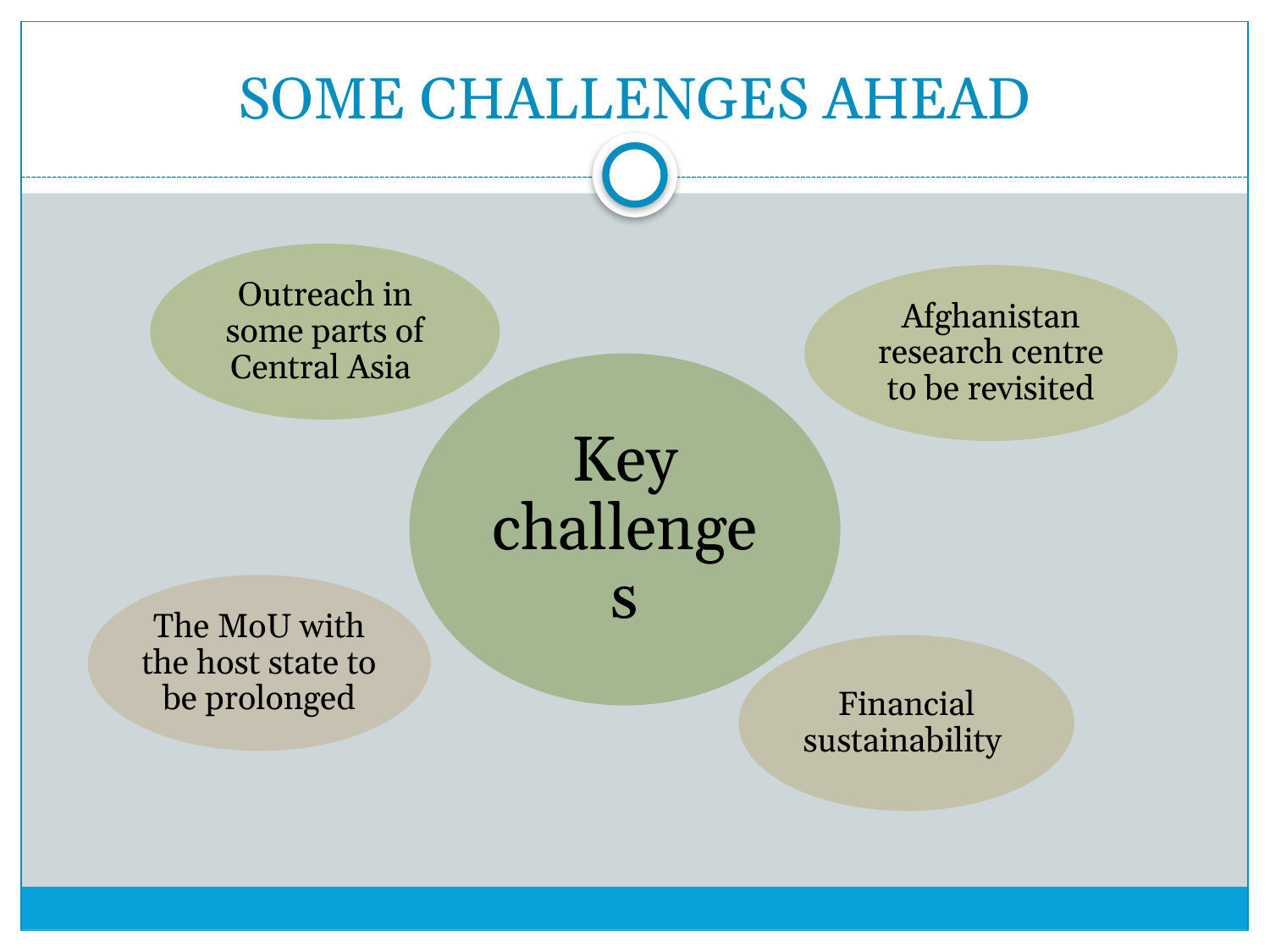

# SOME CHALLENGES AHEAD
Key challenges
Outreach in some parts of Central Asia
Afghanistan research centre to be revisited
Financial sustainability
The MoU with the host state to be prolonged